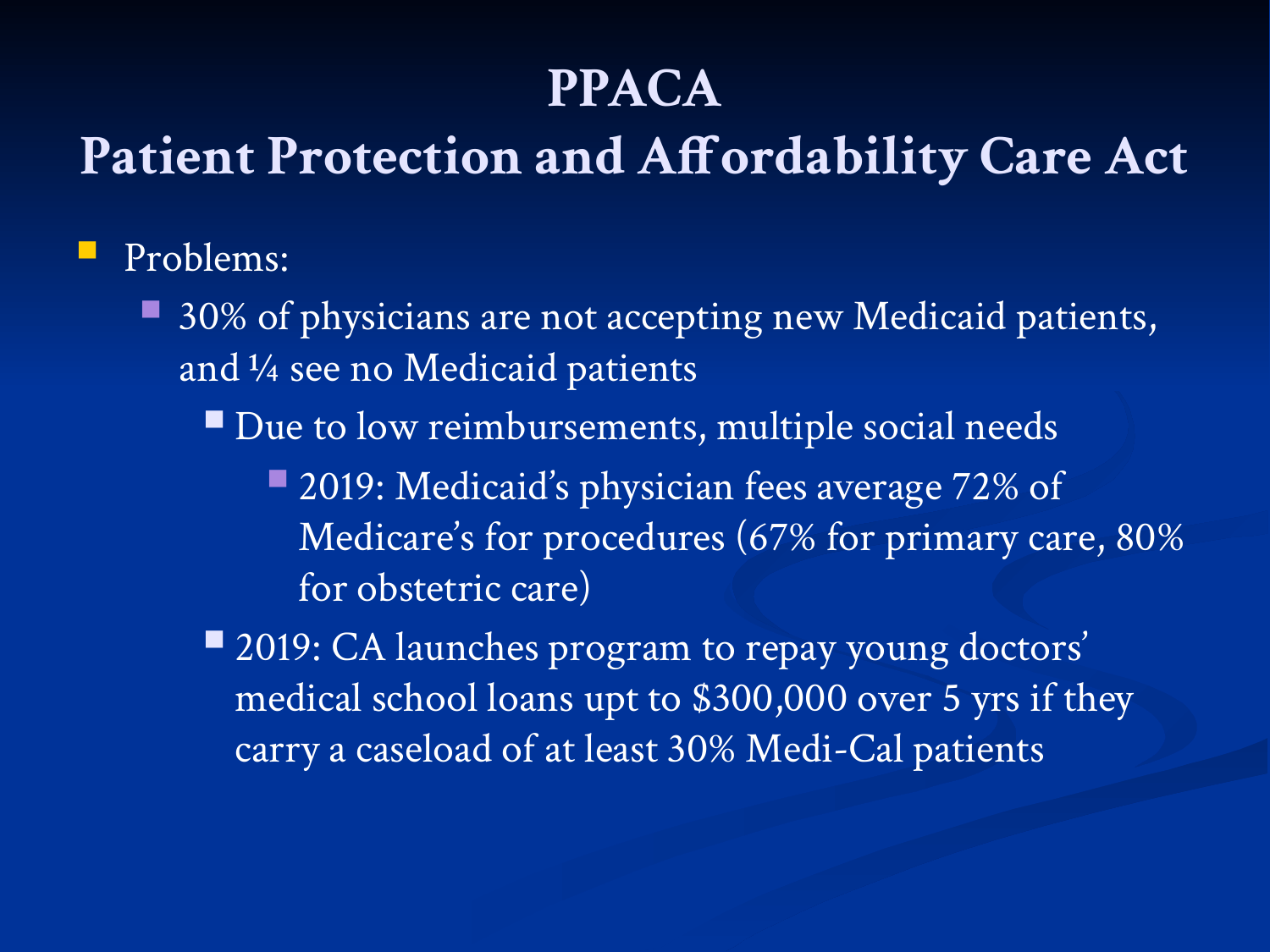

# PPACA Patient Protection and Affordability Care Act
Problems:
30% of physicians are not accepting new Medicaid patients, and ¼ see no Medicaid patients
Due to low reimbursements, multiple social needs
2019: Medicaid’s physician fees average 72% of Medicare’s for procedures (67% for primary care, 80% for obstetric care)
2019: CA launches program to repay young doctors’ medical school loans upt to $300,000 over 5 yrs if they carry a caseload of at least 30% Medi-Cal patients